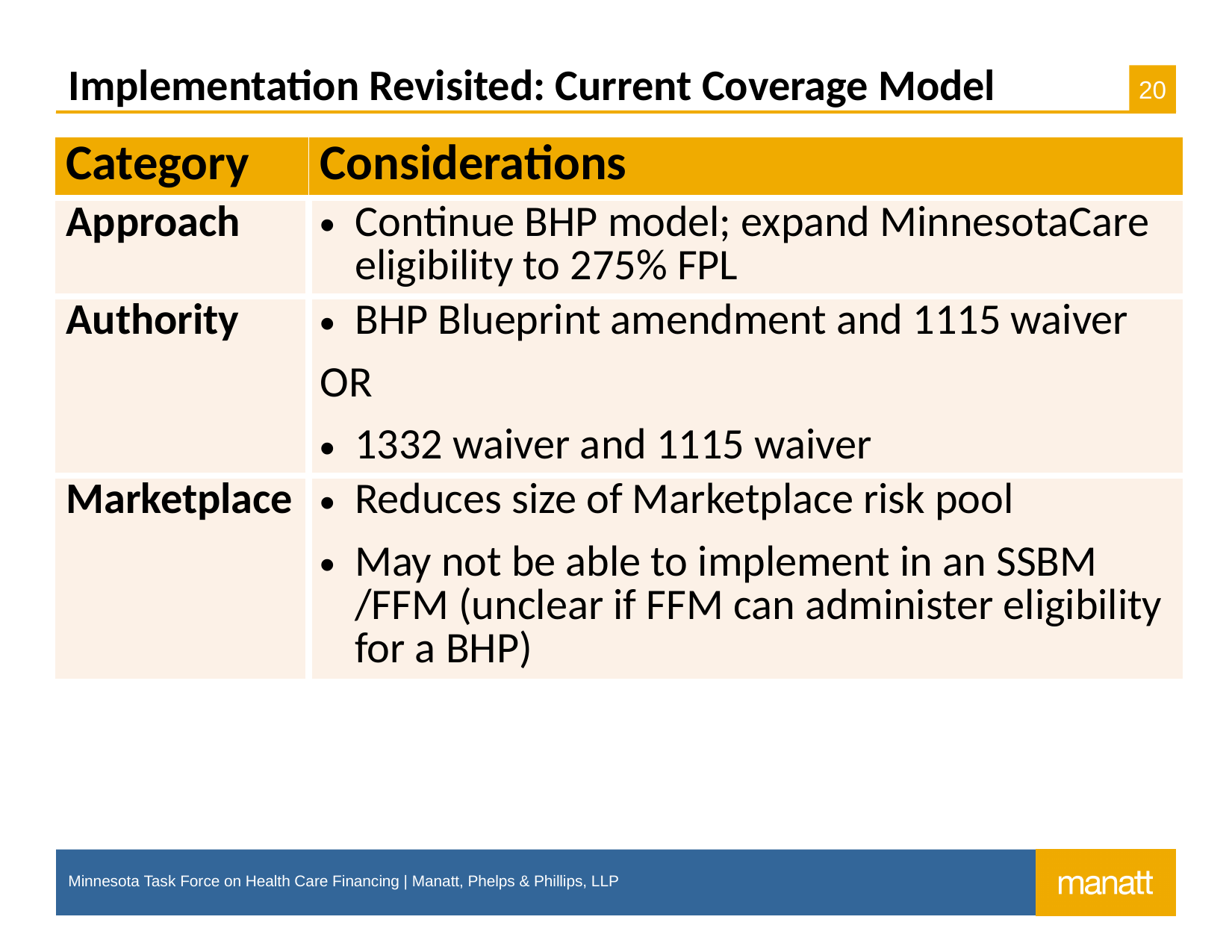

# Implementation Revisited: Current Coverage Model
| Category | Considerations |
| --- | --- |
| Approach | Continue BHP model; expand MinnesotaCare eligibility to 275% FPL |
| Authority | BHP Blueprint amendment and 1115 waiver OR 1332 waiver and 1115 waiver |
| Marketplace | Reduces size of Marketplace risk pool May not be able to implement in an SSBM /FFM (unclear if FFM can administer eligibility for a BHP) |
Minnesota Task Force on Health Care Financing | Manatt, Phelps & Phillips, LLP